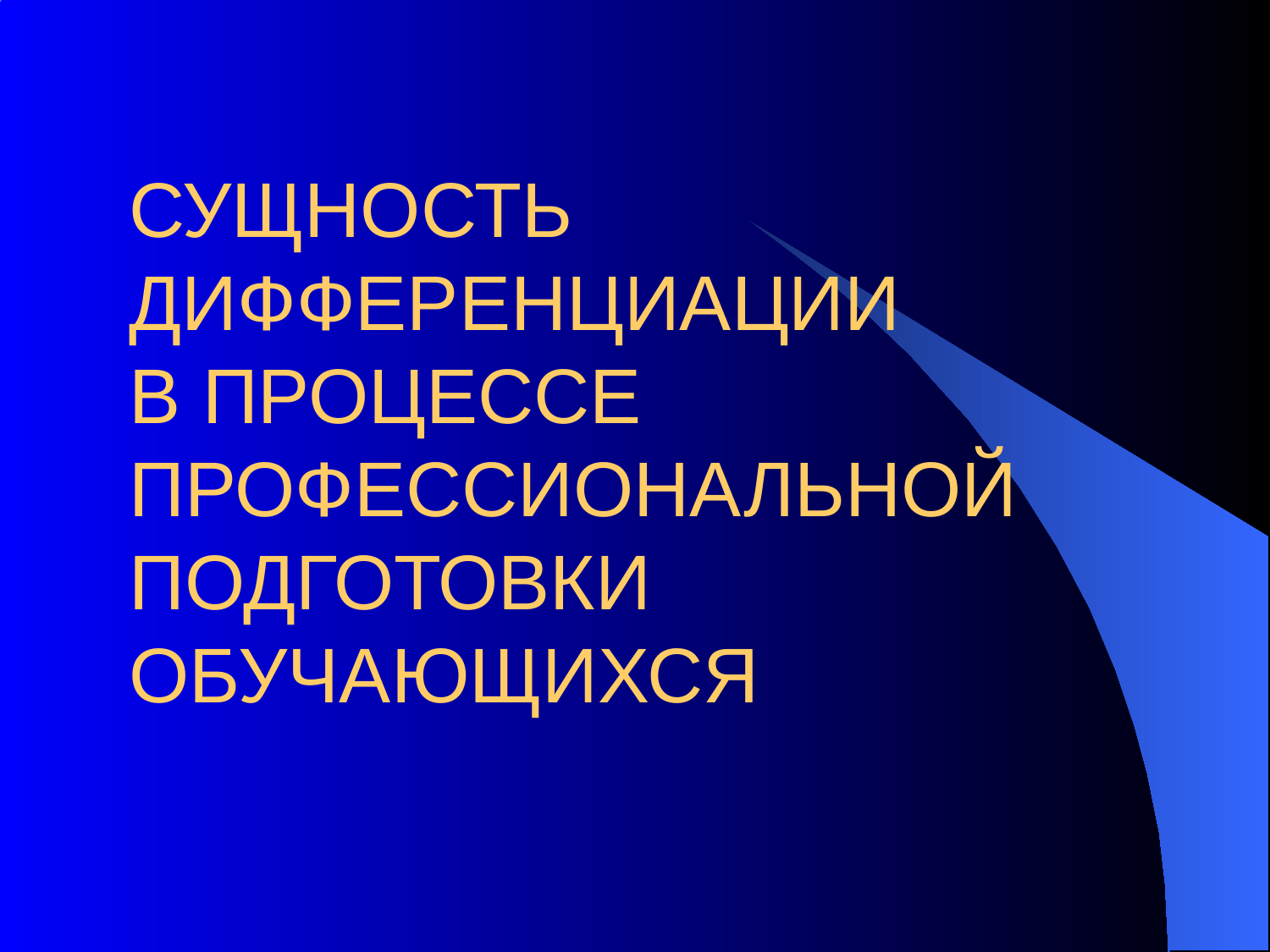

# СУЩНОСТЬ ДИФФЕРЕНЦИАЦИИ В ПРОЦЕССЕ ПРОФЕССИОНАЛЬНОЙ ПОДГОТОВКИ ОБУЧАЮЩИХСЯ